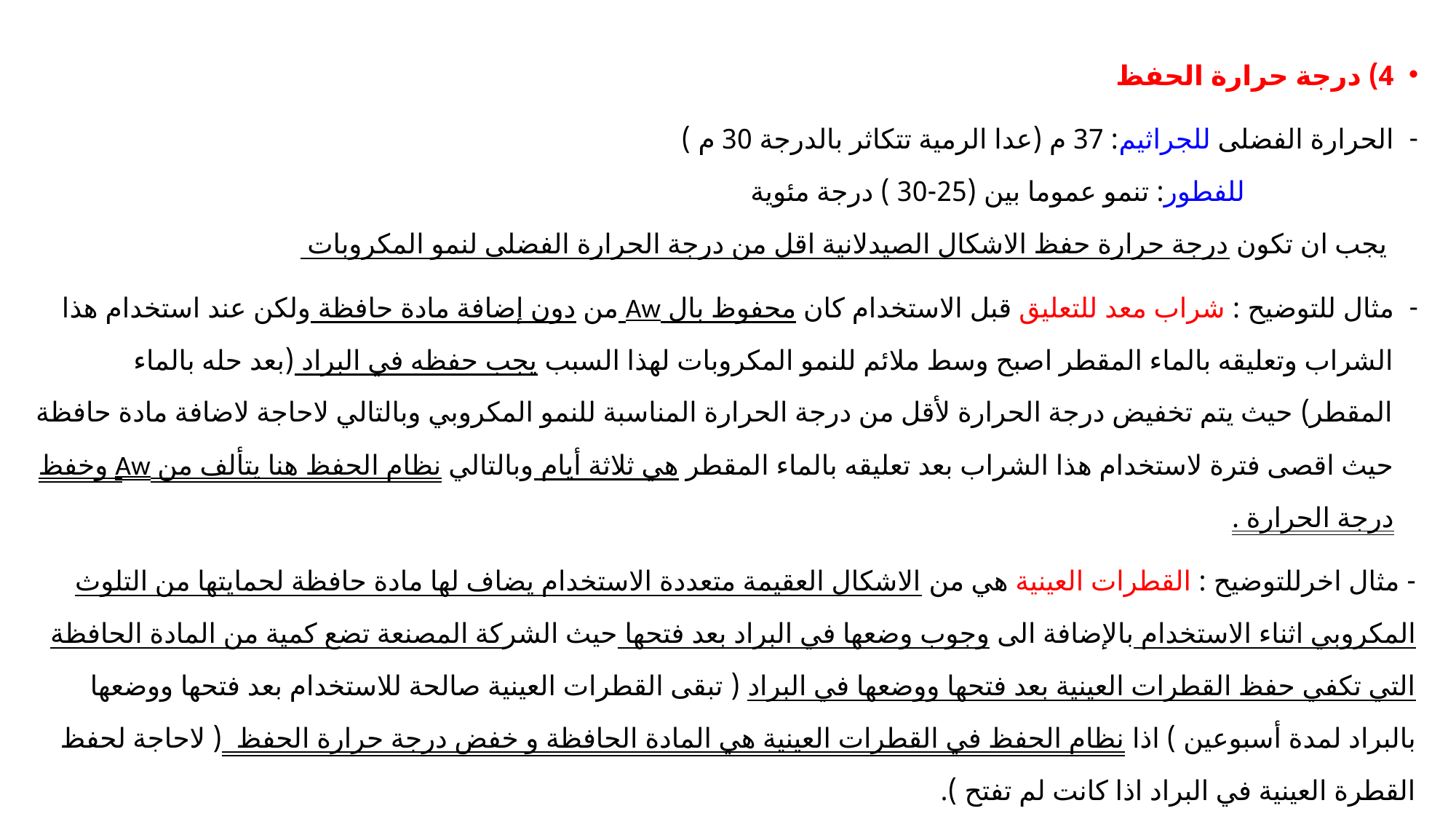

4) درجة حرارة الحفظ
الحرارة الفضلى للجراثيم: 37 م (عدا الرمية تتكاثر بالدرجة 30 م )
                     للفطور: تنمو عموما بين (25-30 ) درجة مئوية
 يجب ان تكون درجة حرارة حفظ الاشكال الصيدلانية اقل من درجة الحرارة الفضلى لنمو المكروبات
مثال للتوضيح : شراب معد للتعليق قبل الاستخدام كان محفوظ بال Aw من دون إضافة مادة حافظة ولكن عند استخدام هذا الشراب وتعليقه بالماء المقطر اصبح وسط ملائم للنمو المكروبات لهذا السبب يجب حفظه في البراد (بعد حله بالماء المقطر) حيث يتم تخفيض درجة الحرارة لأقل من درجة الحرارة المناسبة للنمو المكروبي وبالتالي لاحاجة لاضافة مادة حافظة حيث اقصى فترة لاستخدام هذا الشراب بعد تعليقه بالماء المقطر هي ثلاثة أيام وبالتالي نظام الحفظ هنا يتألف من Aw وخفظ درجة الحرارة .
- مثال اخرللتوضيح : القطرات العينية هي من الاشكال العقيمة متعددة الاستخدام يضاف لها مادة حافظة لحمايتها من التلوث المكروبي اثناء الاستخدام بالإضافة الى وجوب وضعها في البراد بعد فتحها حيث الشركة المصنعة تضع كمية من المادة الحافظة التي تكفي حفظ القطرات العينية بعد فتحها ووضعها في البراد ( تبقى القطرات العينية صالحة للاستخدام بعد فتحها ووضعها بالبراد لمدة أسبوعين ) اذا نظام الحفظ في القطرات العينية هي المادة الحافظة و خفض درجة حرارة الحفظ  ( لاحاجة لحفظ القطرة العينية في البراد اذا كانت لم تفتح ).